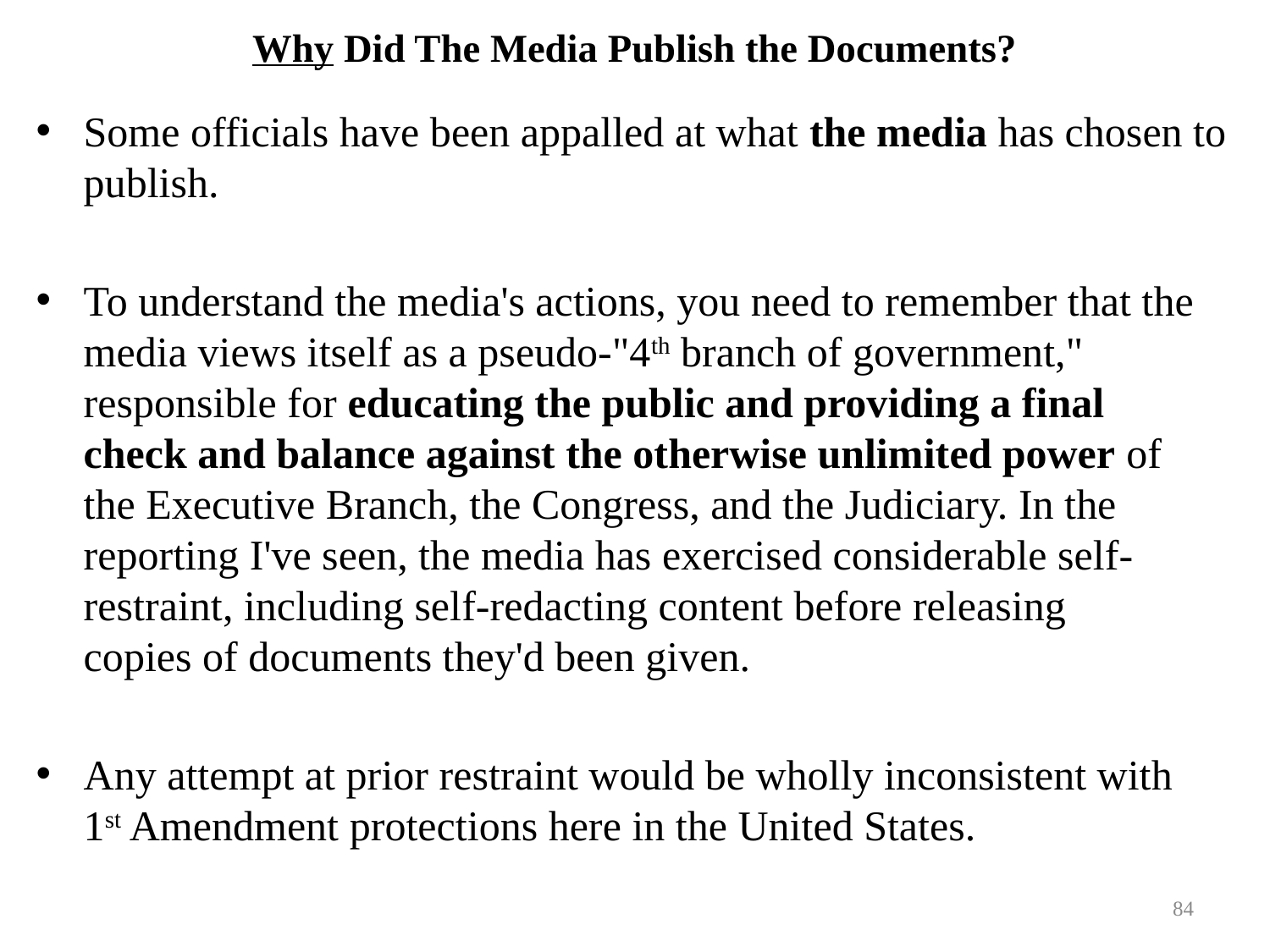

# Why Did The Media Publish the Documents?
Some officials have been appalled at what the media has chosen to publish.

To understand the media's actions, you need to remember that the media views itself as a pseudo-"4th branch of government," responsible for educating the public and providing a final
check and balance against the otherwise unlimited power of
the Executive Branch, the Congress, and the Judiciary. In the reporting I've seen, the media has exercised considerable self-restraint, including self-redacting content before releasing
copies of documents they'd been given.

Any attempt at prior restraint would be wholly inconsistent with
1st Amendment protections here in the United States.
84